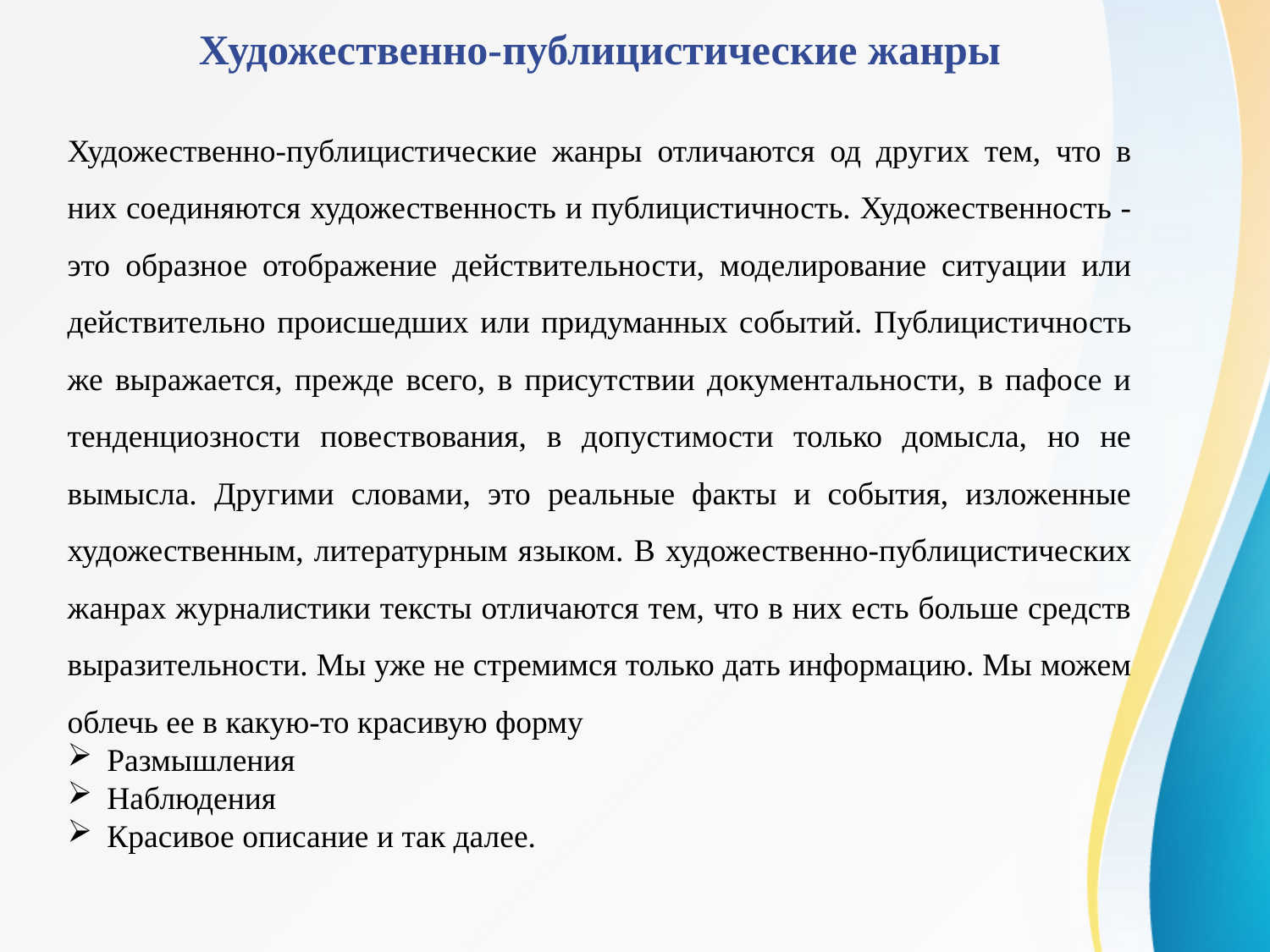

Художественно-публицистические жанры

Художественно-публицистические жанры отличаются од других тем, что в них соединяются художественность и публицистичность. Художественность - это образное отображение действительности, моделирование ситуации или действительно происшедших или придуманных событий. Публицистичность же выражается, прежде всего, в присутствии документальности, в пафосе и тенденциозности повествования, в допустимости только домысла, но не вымысла. Другими словами, это реальные факты и события, изложенные художественным, литературным языком. В художественно-публицистических жанрах журналистики тексты отличаются тем, что в них есть больше средств выразительности. Мы уже не стремимся только дать информацию. Мы можем облечь ее в какую-то красивую форму
Размышления
Наблюдения
Красивое описание и так далее.